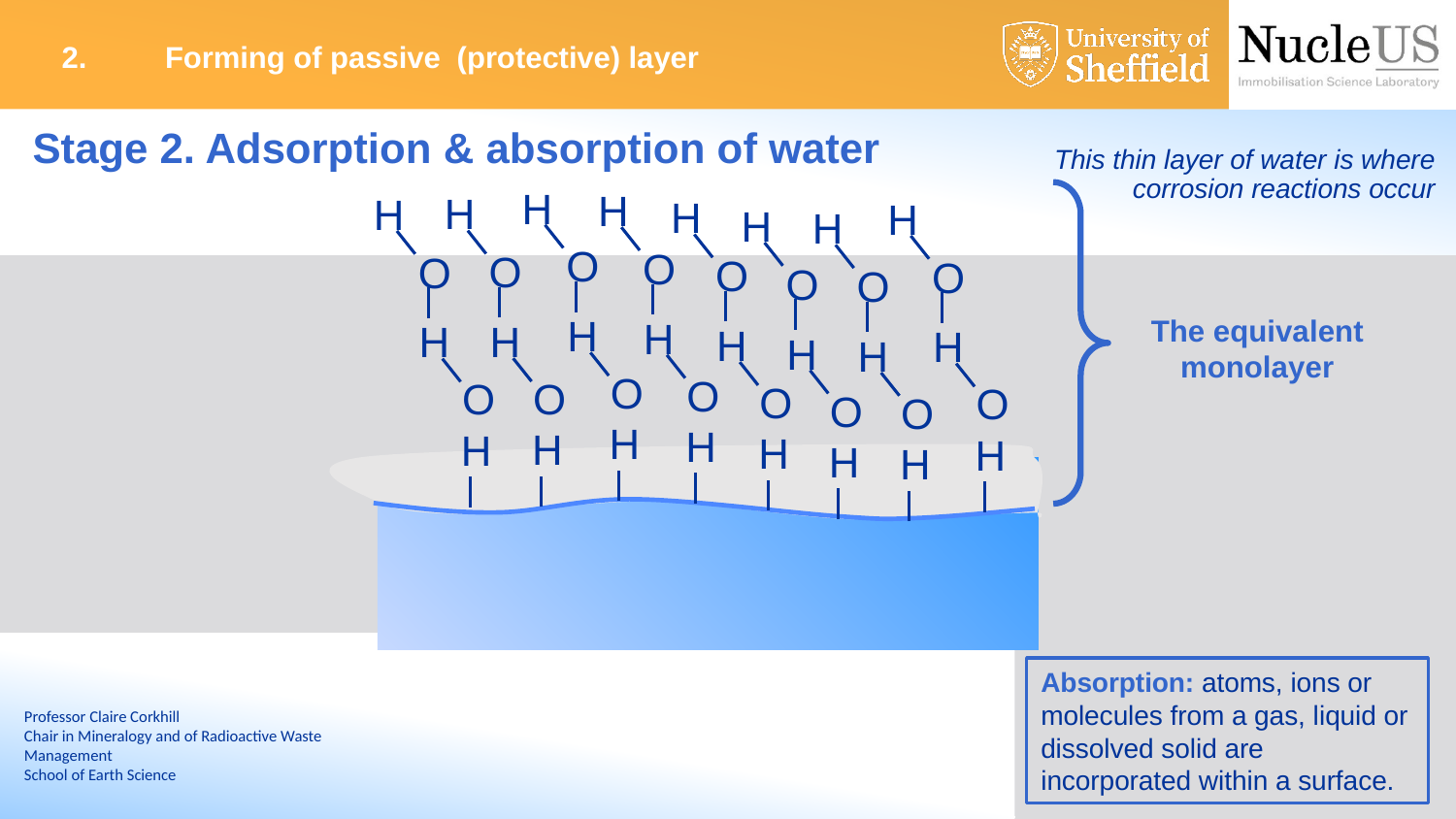

2. 	Forming of passive  (protective) layer
Stage 2. Adsorption & absorption of water
This thin layer of water is where corrosion reactions occur
H
H
H
H

H
H
H
H
O
O
O
O
O
O
O
O
H
The equivalent monolayer
H
H
H
H
H
H
H
O
O
O
O
O
O
O
O
H
H
H
H
H
H
H
H

Absorption: atoms, ions or molecules from a gas, liquid or dissolved solid are incorporated within a surface.
Professor Claire Corkhill
Chair in Mineralogy and of Radioactive Waste Management
School of Earth Science